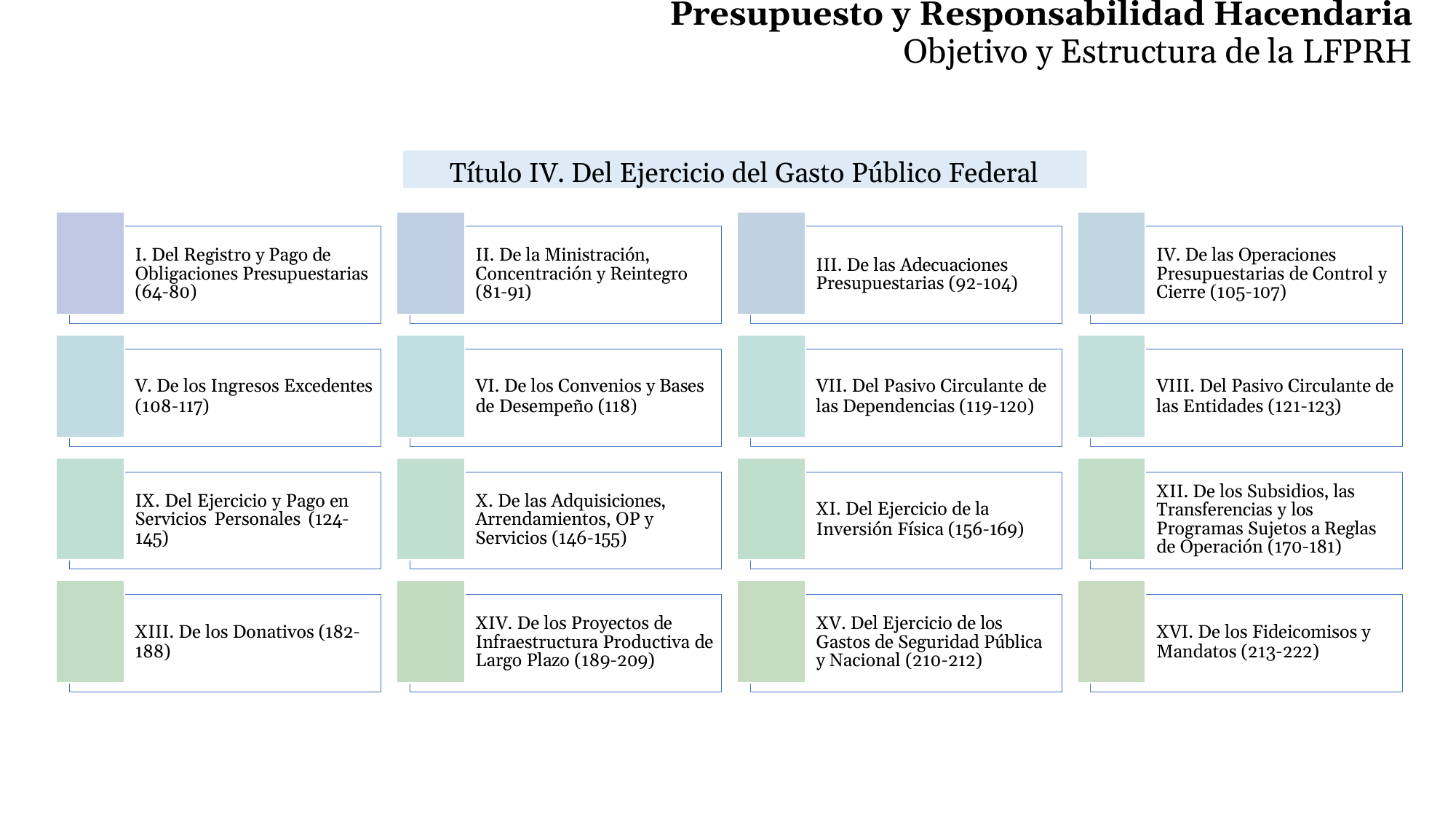

# Presupuesto y Responsabilidad Hacendaria
Objetivo y Estructura de la LFPRH
Título IV. Del Ejercicio del Gasto Público Federal

I. Del Registro y Pago de Obligaciones Presupuestarias (64-80)
II. De la Ministración, Concentración y Reintegro (81-91)
IV. De las Operaciones Presupuestarias de Control y Cierre (105-107)
III. De las Adecuaciones Presupuestarias (92-104)

V. De los Ingresos Excedentes
(108-117)
VI. De los Convenios y Bases
de Desempeño (118)
VII. Del Pasivo Circulante de
las Dependencias (119-120)
VIII. Del Pasivo Circulante de
las Entidades (121-123)

XII. De los Subsidios, las Transferencias y los Programas Sujetos a Reglas de Operación (170-181)
IX. Del Ejercicio y Pago en Servicios Personales (124- 145)
X. De las Adquisiciones, Arrendamientos, OP y Servicios (146-155)
XI. Del Ejercicio de la
Inversión Física (156-169)

XIV. De los Proyectos de Infraestructura Productiva de Largo Plazo (189-209)
XV. Del Ejercicio de los Gastos de Seguridad Pública y Nacional (210-212)
XIII. De los Donativos (182-
188)
XVI. De los Fideicomisos y
Mandatos (213-222)